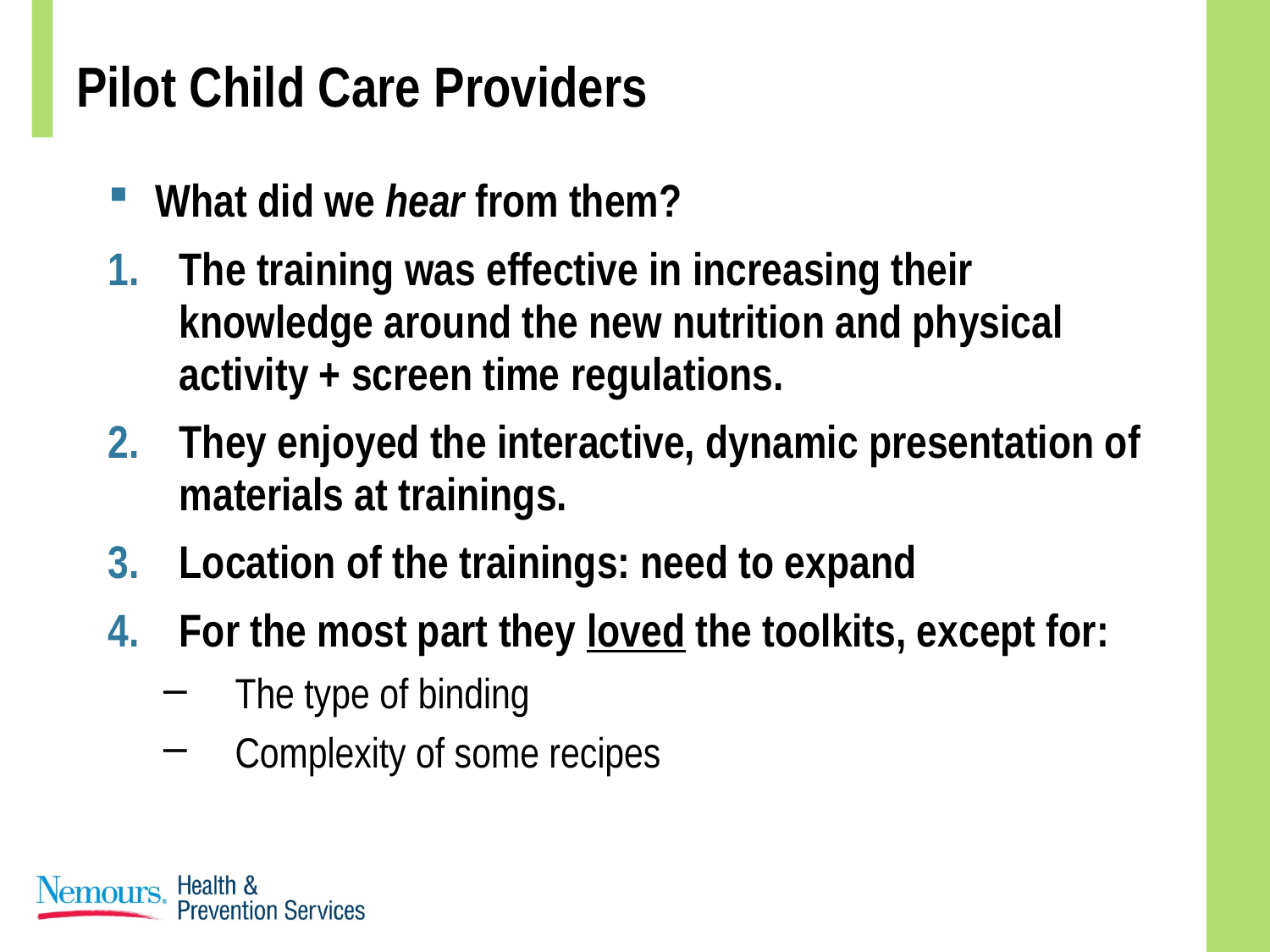

# Pilot Child Care Providers
What did we hear from them?
The training was effective in increasing their knowledge around the new nutrition and physical activity + screen time regulations.
They enjoyed the interactive, dynamic presentation of materials at trainings.
Location of the trainings: need to expand
For the most part they loved the toolkits, except for:
The type of binding
Complexity of some recipes